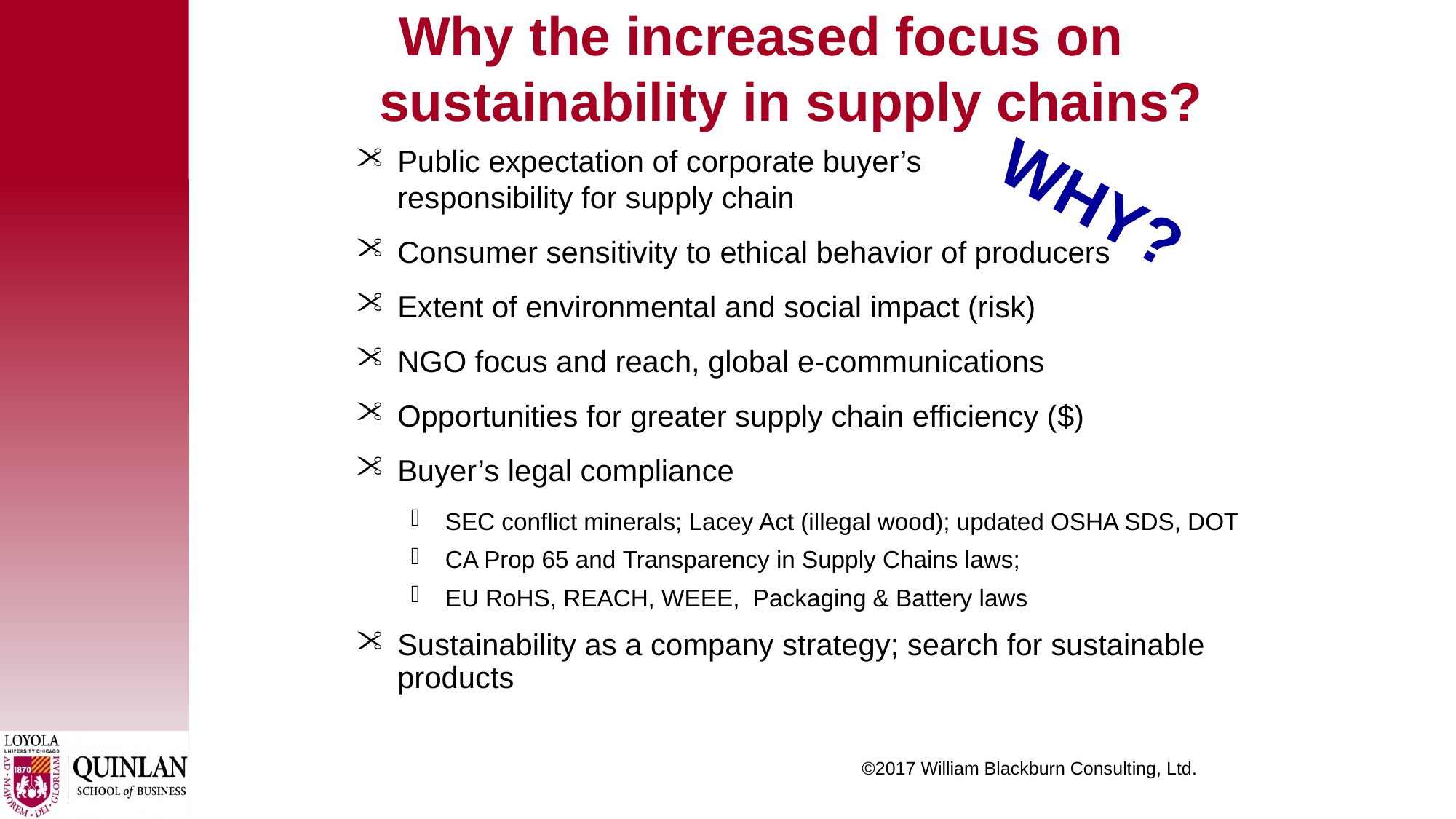

# Why the increased focus on     sustainability in supply chains?
Public expectation of corporate buyer’s                                          responsibility for supply chain
Consumer sensitivity to ethical behavior of producers
Extent of environmental and social impact (risk)
NGO focus and reach, global e-communications
Opportunities for greater supply chain efficiency ($)
Buyer’s legal compliance
SEC conflict minerals; Lacey Act (illegal wood); updated OSHA SDS, DOT
CA Prop 65 and Transparency in Supply Chains laws;
EU RoHS, REACH, WEEE,  Packaging & Battery laws
Sustainability as a company strategy; search for sustainable products

WHY?
©2017 William Blackburn Consulting, Ltd.